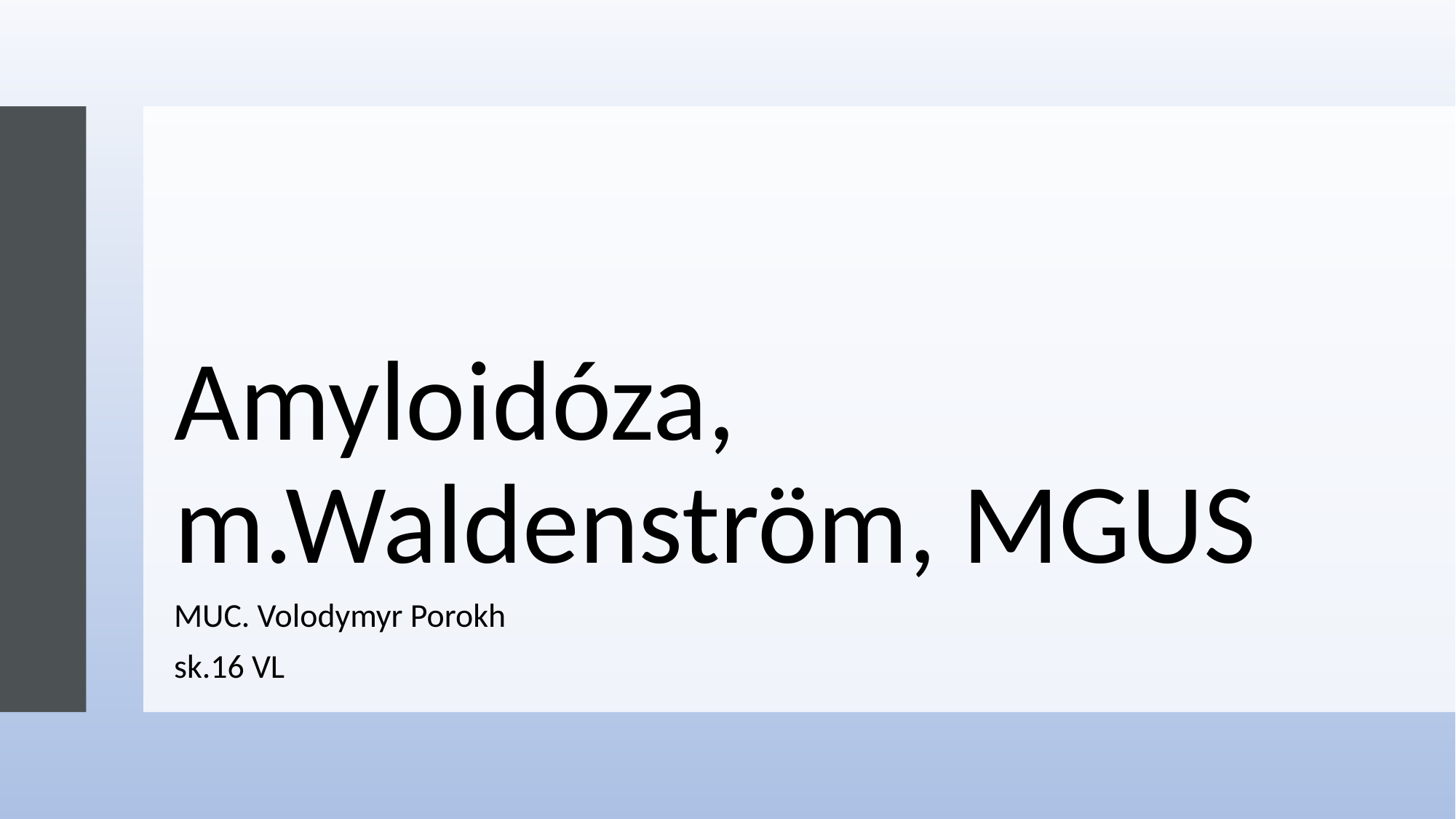

# Amyloidóza, m.Waldenström, MGUS
MUC. Volodymyr Porokh
sk.16 VL